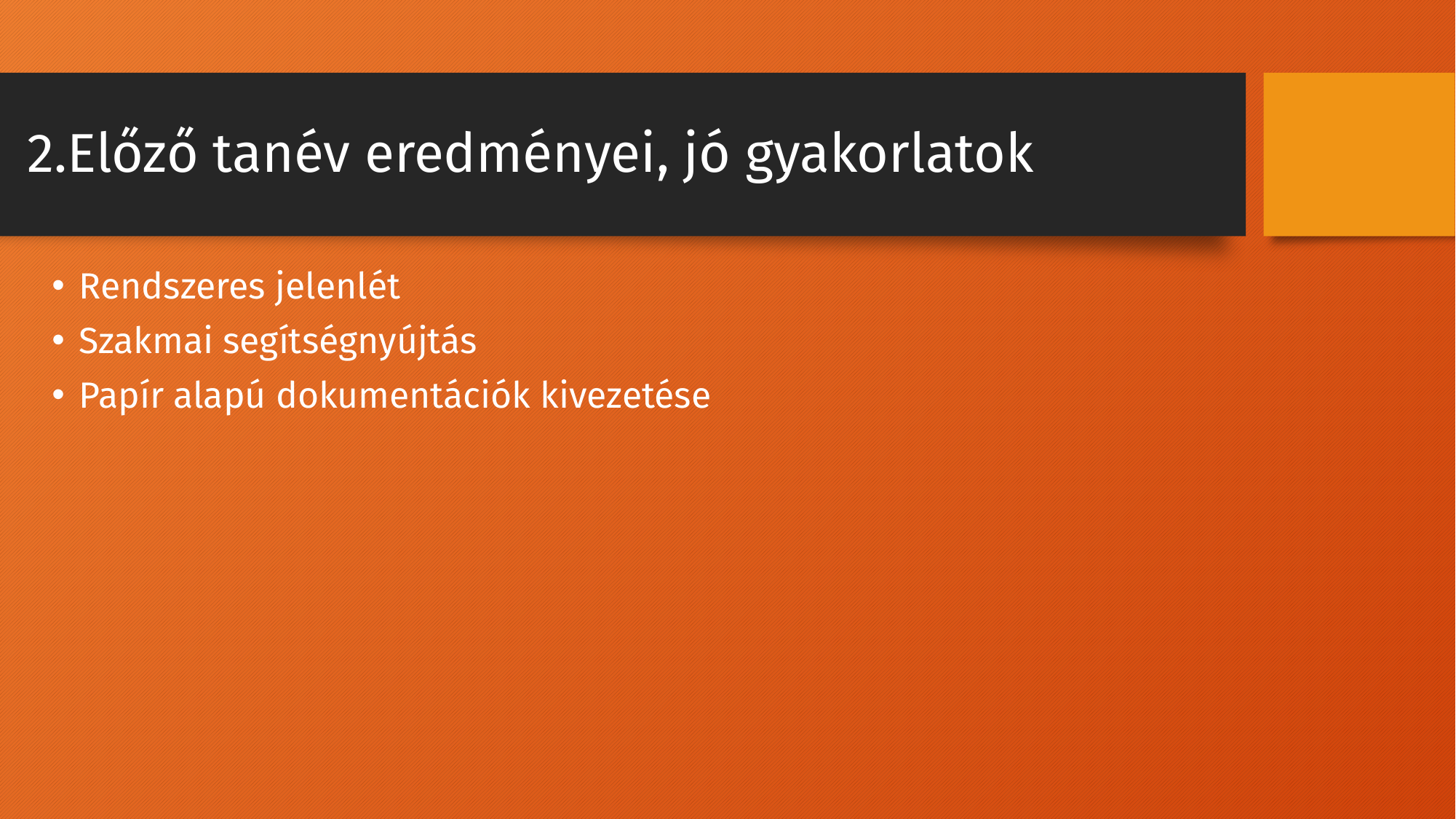

# 2.Előző tanév eredményei, jó gyakorlatok
Rendszeres jelenlét
Szakmai segítségnyújtás
Papír alapú dokumentációk kivezetése